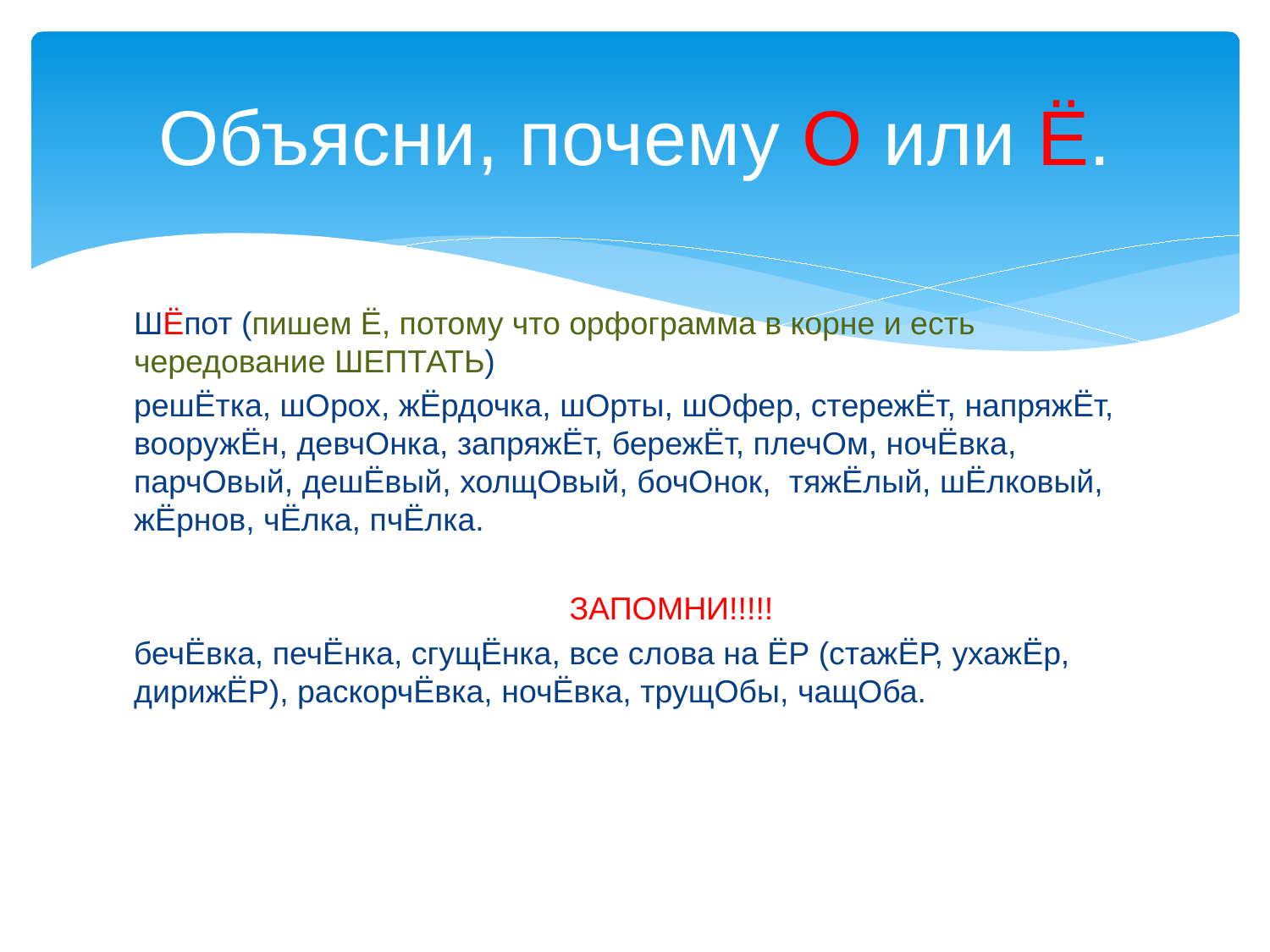

# Объясни, почему О или Ё.
ШЁпот (пишем Ё, потому что орфограмма в корне и есть чередование ШЕПТАТЬ)
решЁтка, шОрох, жЁрдочка, шОрты, шОфер, стережЁт, напряжЁт, вооружЁн, девчОнка, запряжЁт, бережЁт, плечОм, ночЁвка, парчОвый, дешЁвый, холщОвый, бочОнок,  тяжЁлый, шЁлковый, жЁрнов, чЁлка, пчЁлка.

                                                 ЗАПОМНИ!!!!!
бечЁвка, печЁнка, сгущЁнка, все слова на ЁР (стажЁР, ухажЁр, дирижЁР), раскорчЁвка, ночЁвка, трущОбы, чащОба.